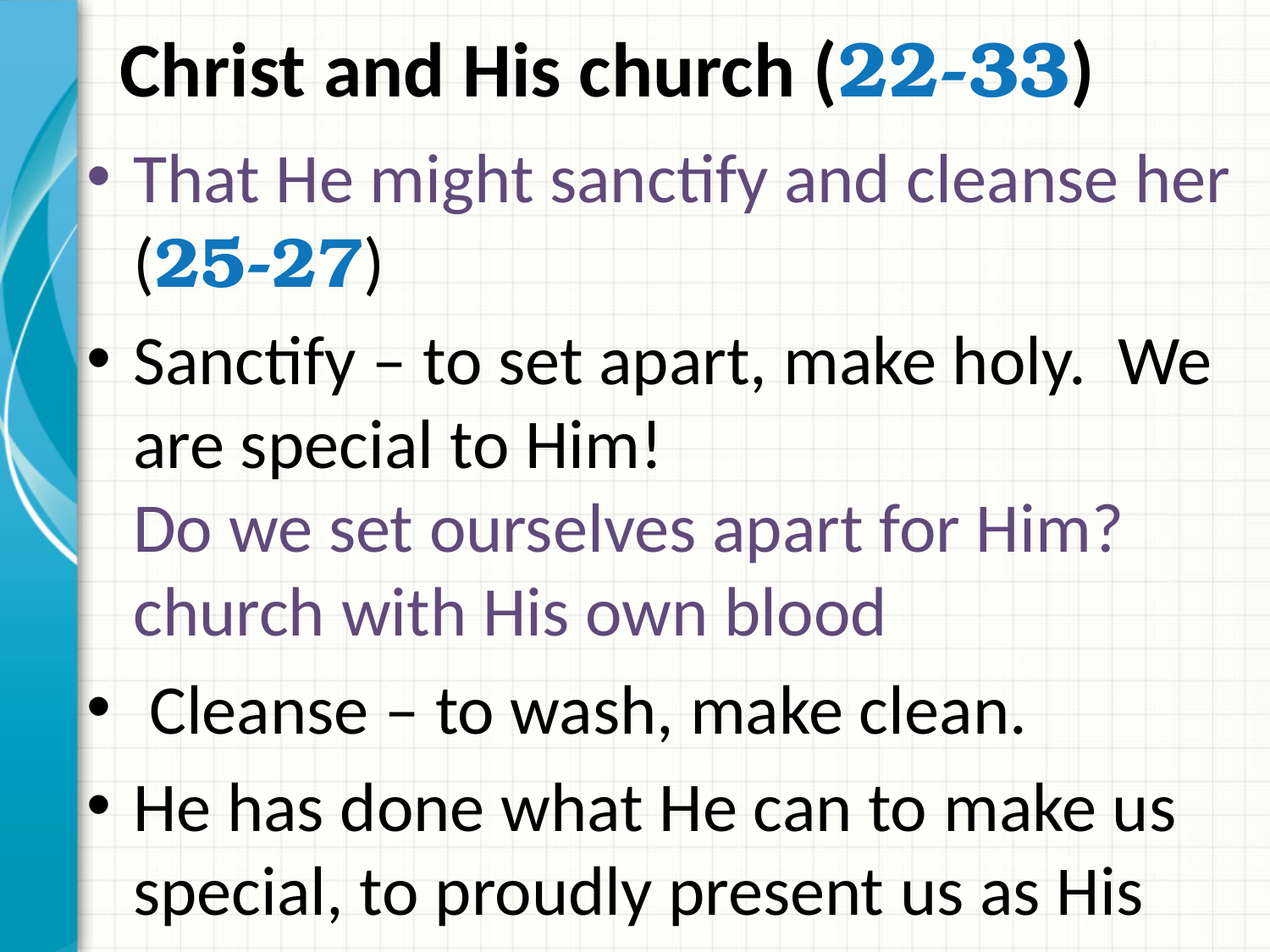

# Christ and His church (22-33)
That He might sanctify and cleanse her (25-27)
Sanctify – to set apart, make holy.  We are special to Him!
Do we set ourselves apart for Him? church with His own blood
 Cleanse – to wash, make clean.
He has done what He can to make us special, to proudly present us as His